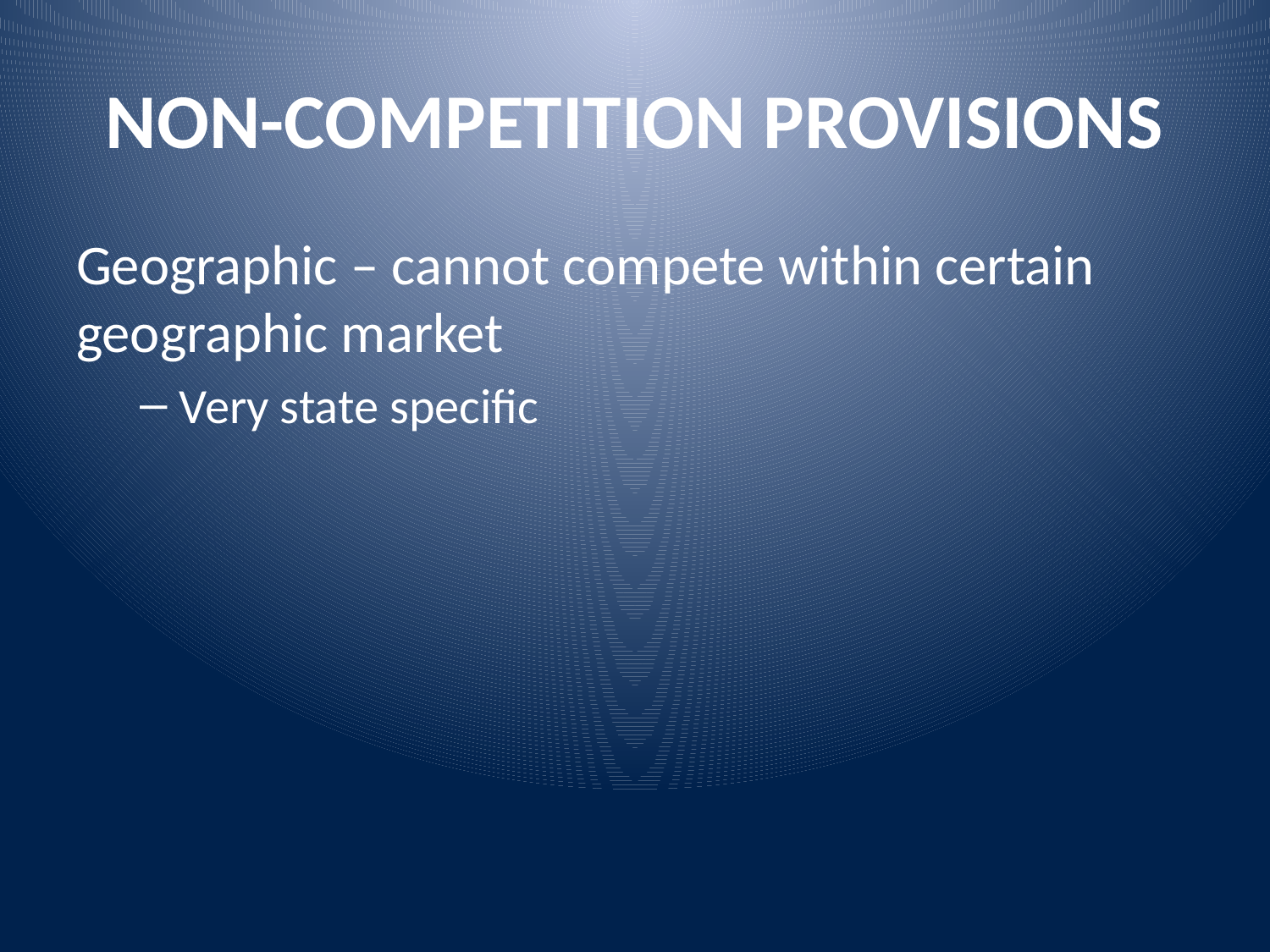

# NON-COMPETITION PROVISIONS
Geographic – cannot compete within certain geographic market
Very state specific